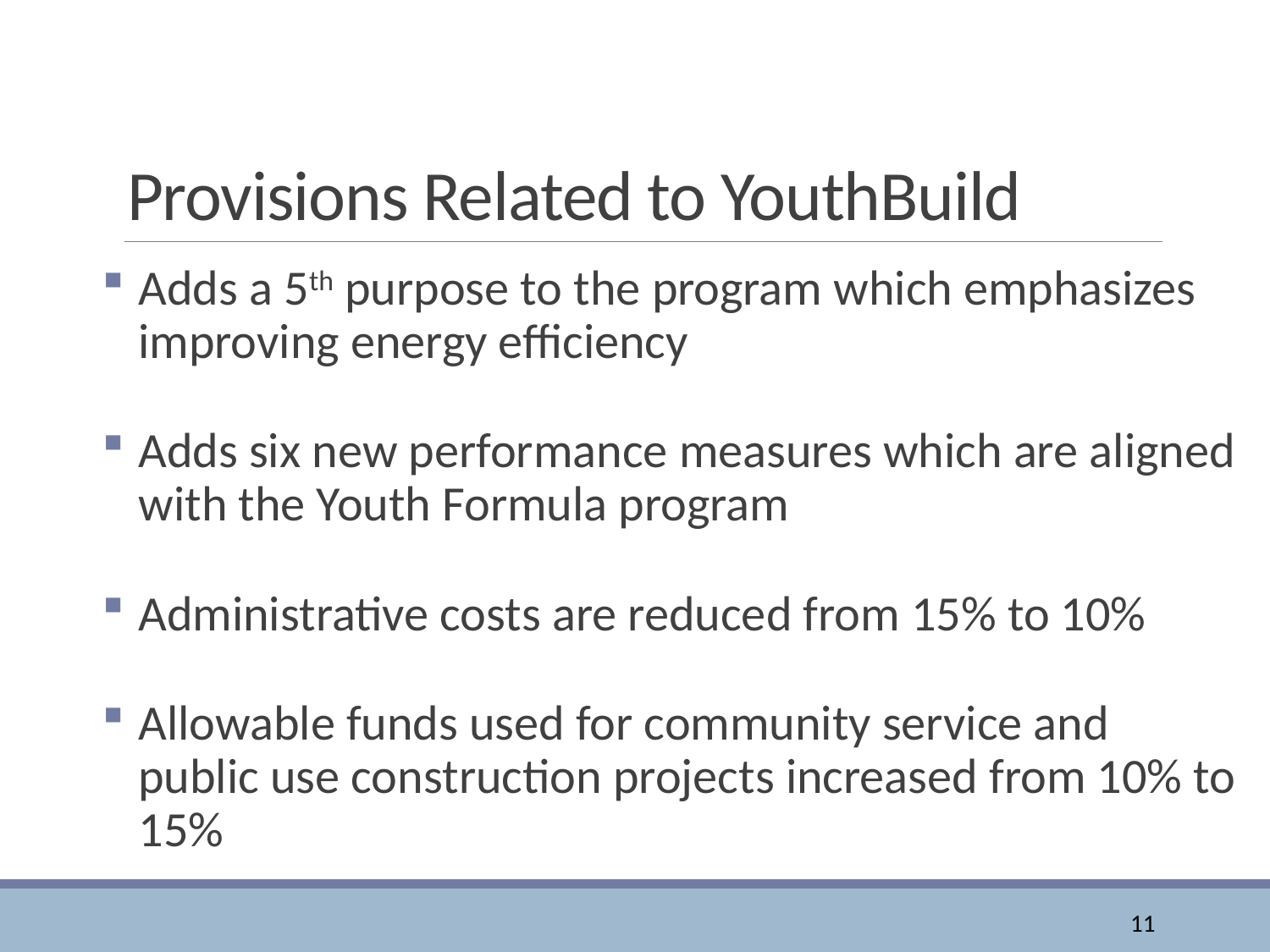

# Provisions Related to YouthBuild
Adds a 5th purpose to the program which emphasizes improving energy efficiency
Adds six new performance measures which are aligned with the Youth Formula program
Administrative costs are reduced from 15% to 10%
Allowable funds used for community service and public use construction projects increased from 10% to 15%
11